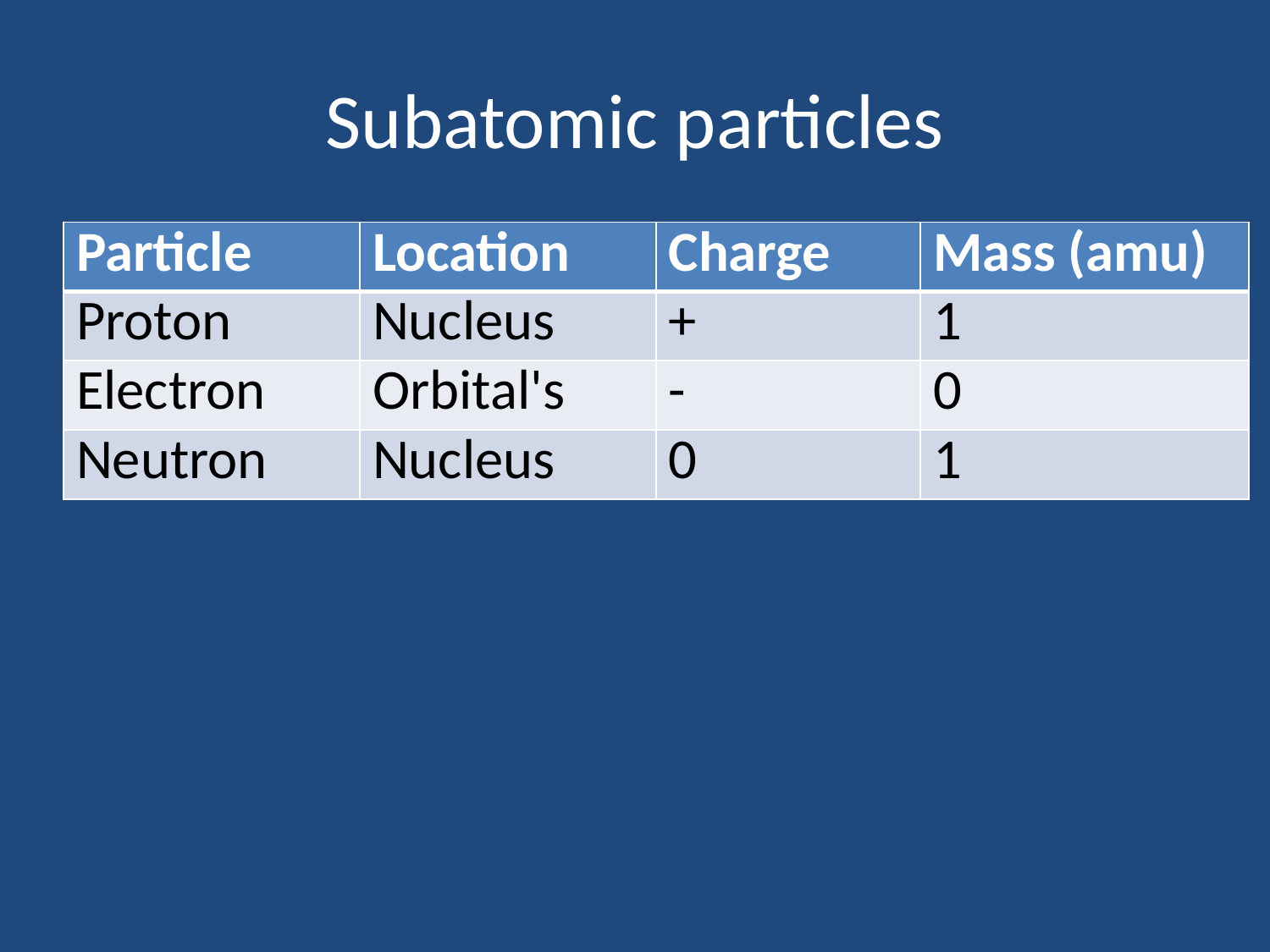

# Subatomic particles
| Particle | Location | Charge | Mass (amu) |
| --- | --- | --- | --- |
| Proton | Nucleus | + | 1 |
| Electron | Orbital's | - | 0 |
| Neutron | Nucleus | 0 | 1 |